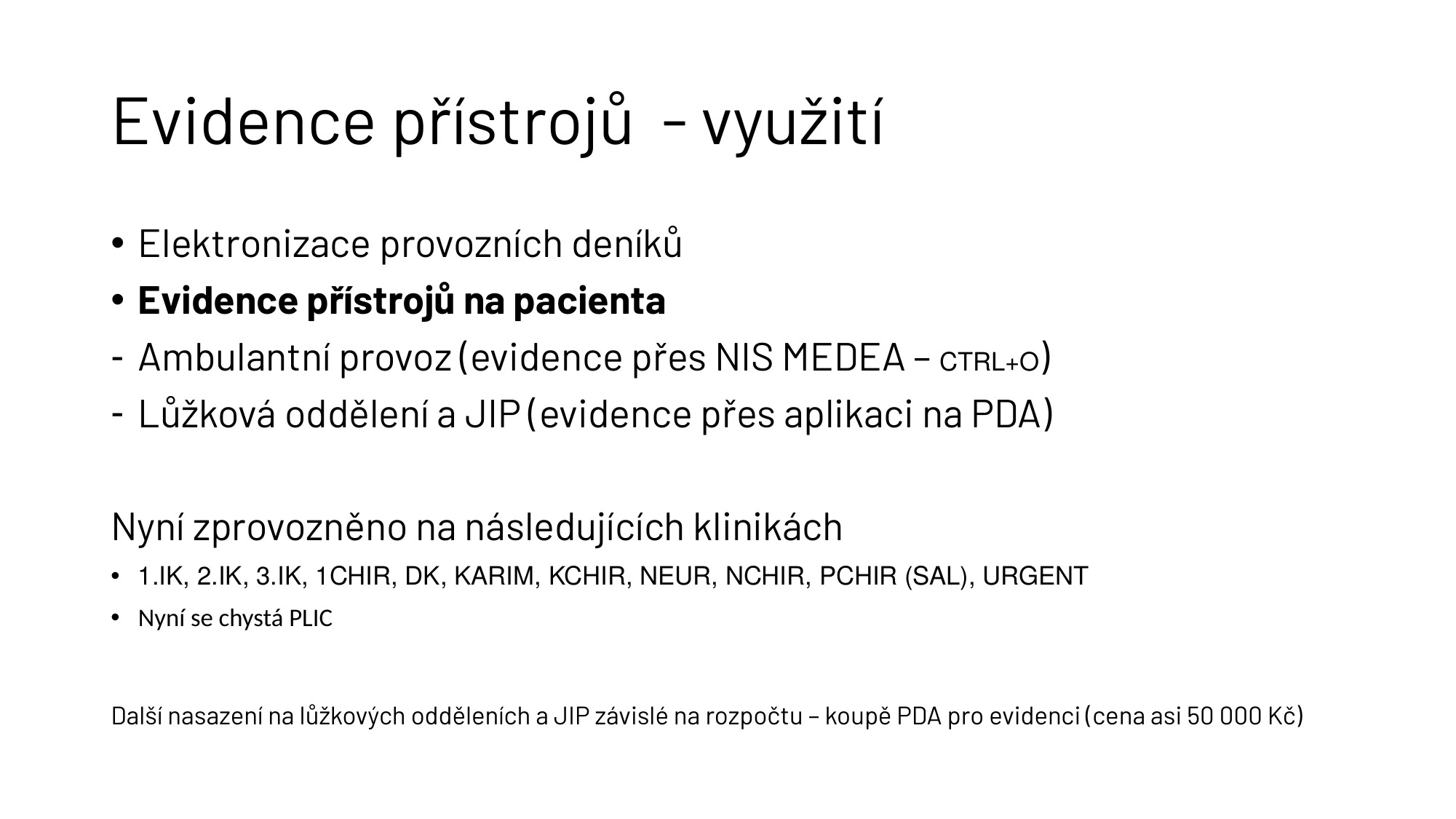

# Evidence přístrojů  - využití
Elektronizace provozních deníků
Evidence přístrojů na pacienta
Ambulantní provoz (evidence přes NIS MEDEA – CTRL+O)
Lůžková oddělení a JIP (evidence přes aplikaci na PDA)

Nyní zprovozněno na následujících klinikách
1.IK, 2.IK, 3.IK, 1CHIR, DK, KARIM, KCHIR, NEUR, NCHIR, PCHIR (SAL), URGENT
Nyní se chystá PLIC

Další nasazení na lůžkových odděleních a JIP závislé na rozpočtu – koupě PDA pro evidenci (cena asi 50 000 Kč)